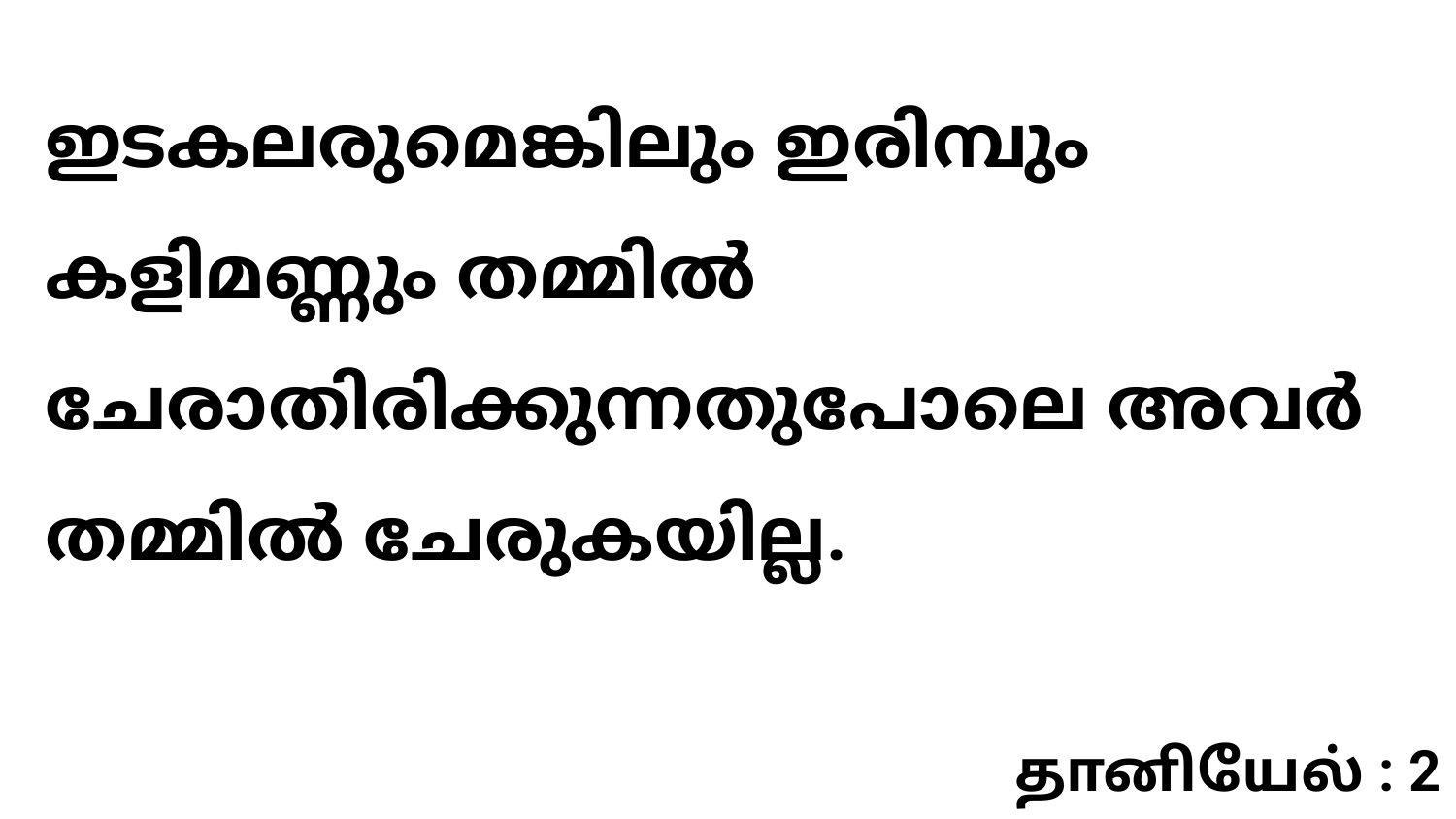

ഇടകലരുമെങ്കിലും ഇരിമ്പും കളിമണ്ണും തമ്മിൽ ചേരാതിരിക്കുന്നതുപോലെ അവർ തമ്മിൽ ചേരുകയില്ല.
தானியேல் : 2